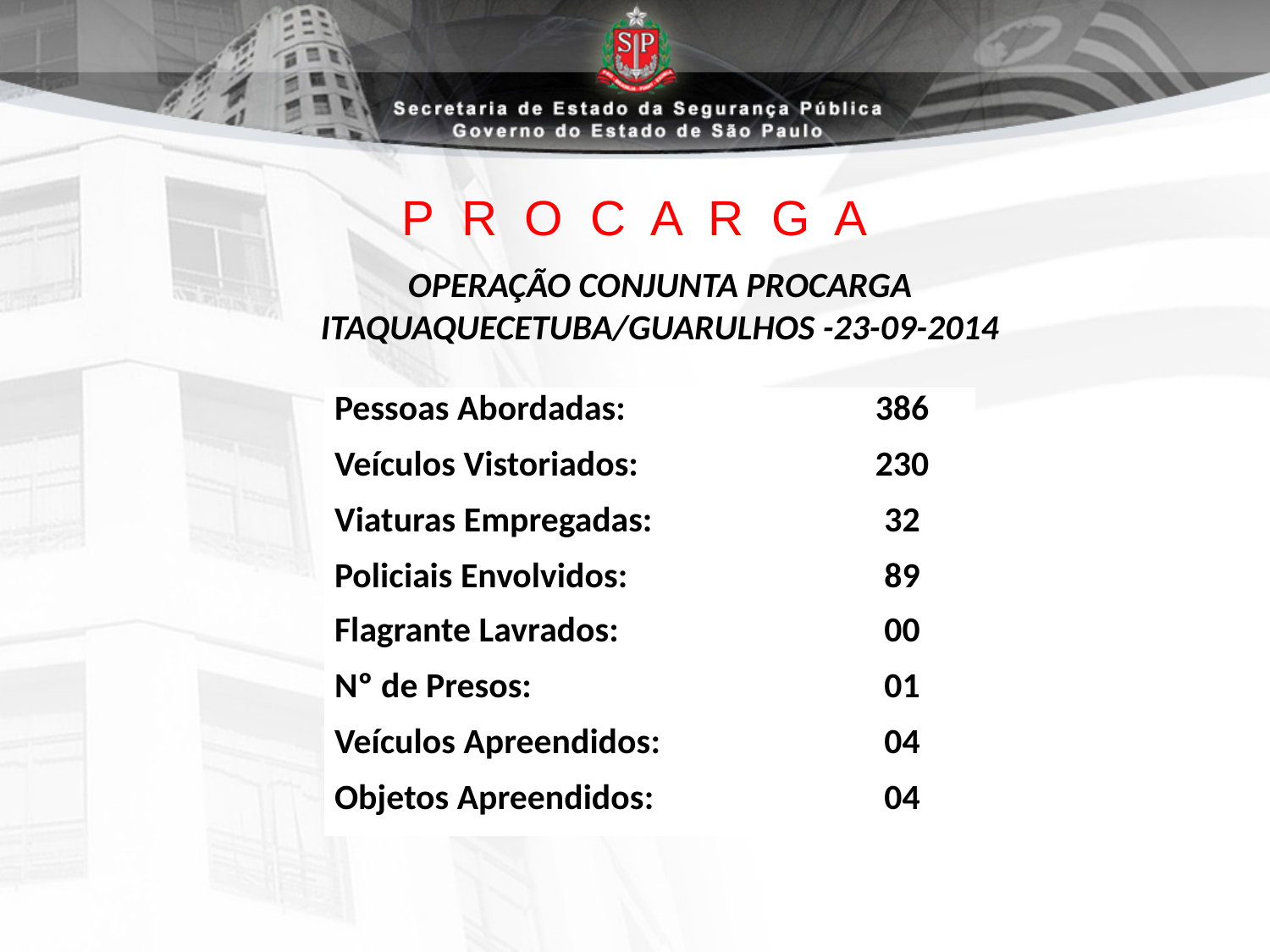

# P  R  O  C  A  R  G  A
OPERAÇÃO CONJUNTA PROCARGA
ITAQUAQUECETUBA/GUARULHOS -23-09-2014

| Pessoas Abordadas: | 386 |
| --- | --- |
| Veículos Vistoriados: | 230 |
| Viaturas Empregadas: | 32 |
| Policiais Envolvidos: | 89 |
| Flagrante Lavrados: | 00 |
| Nº de Presos: | 01 |
| Veículos Apreendidos: | 04 |
| Objetos Apreendidos: | 04 |